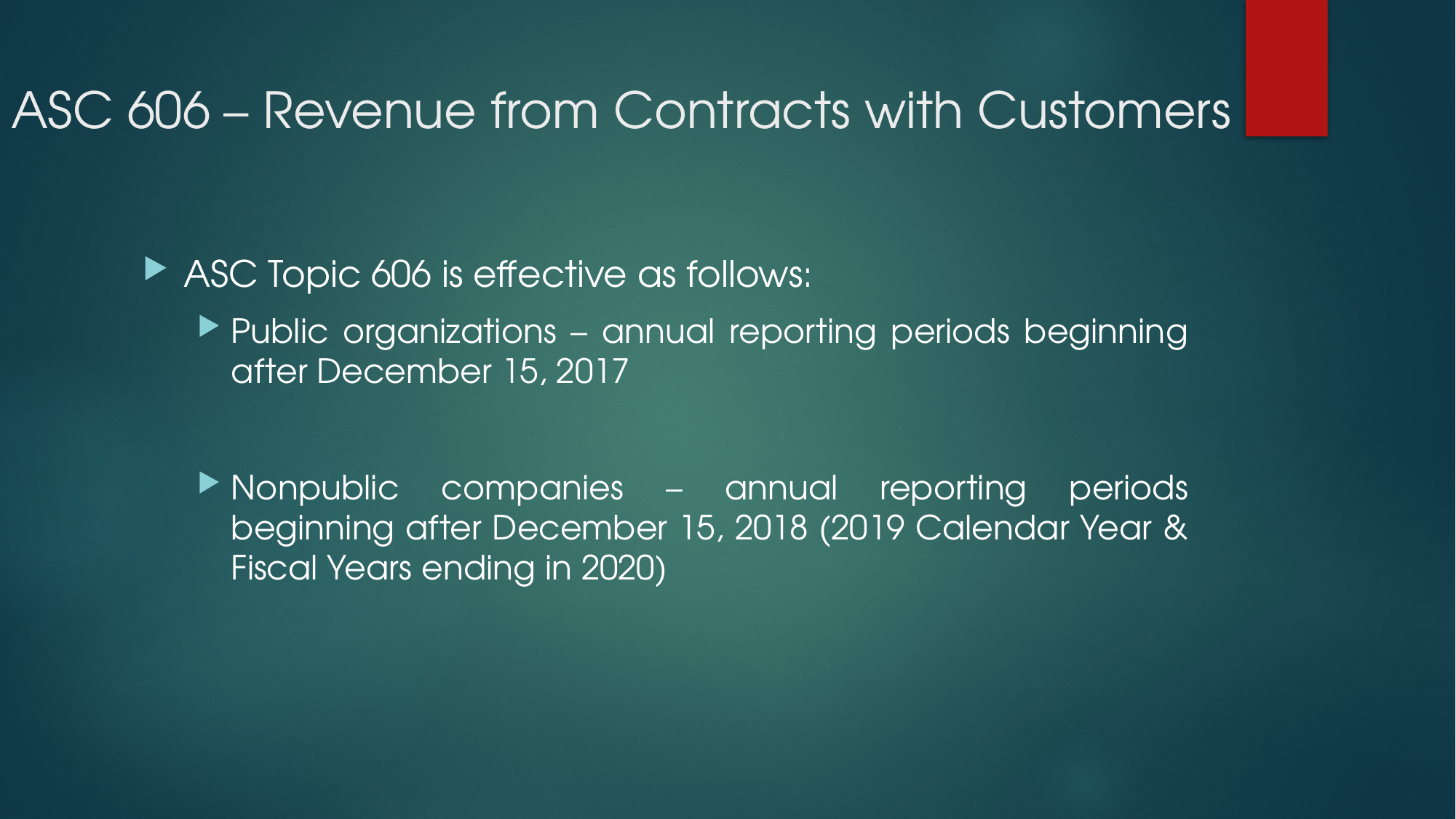

# ASC 606 – Revenue from Contracts with Customers
ASC Topic 606 is effective as follows:
Public organizations – annual reporting periods beginning after December 15, 2017

Nonpublic companies – annual reporting periods beginning after December 15, 2018 (2019 Calendar Year & Fiscal Years ending in 2020)